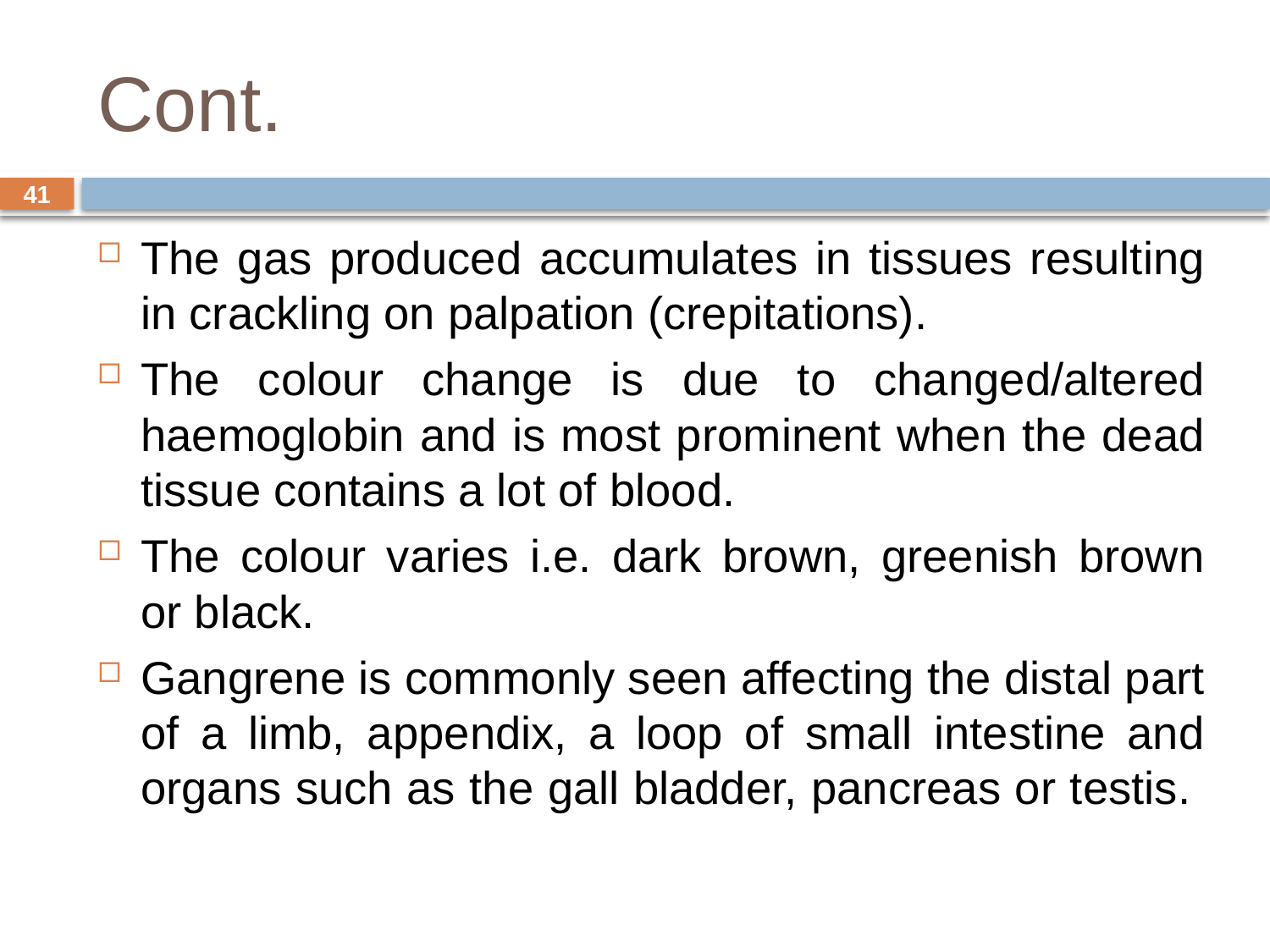

# Cont.
41
The gas produced accumulates in tissues resulting in crackling on palpation (crepitations).
The colour change is due to changed/altered haemoglobin and is most prominent when the dead tissue contains a lot of blood.
The colour varies i.e. dark brown, greenish brown or black.
Gangrene is commonly seen affecting the distal part of a limb, appendix, a loop of small intestine and organs such as the gall bladder, pancreas or testis.